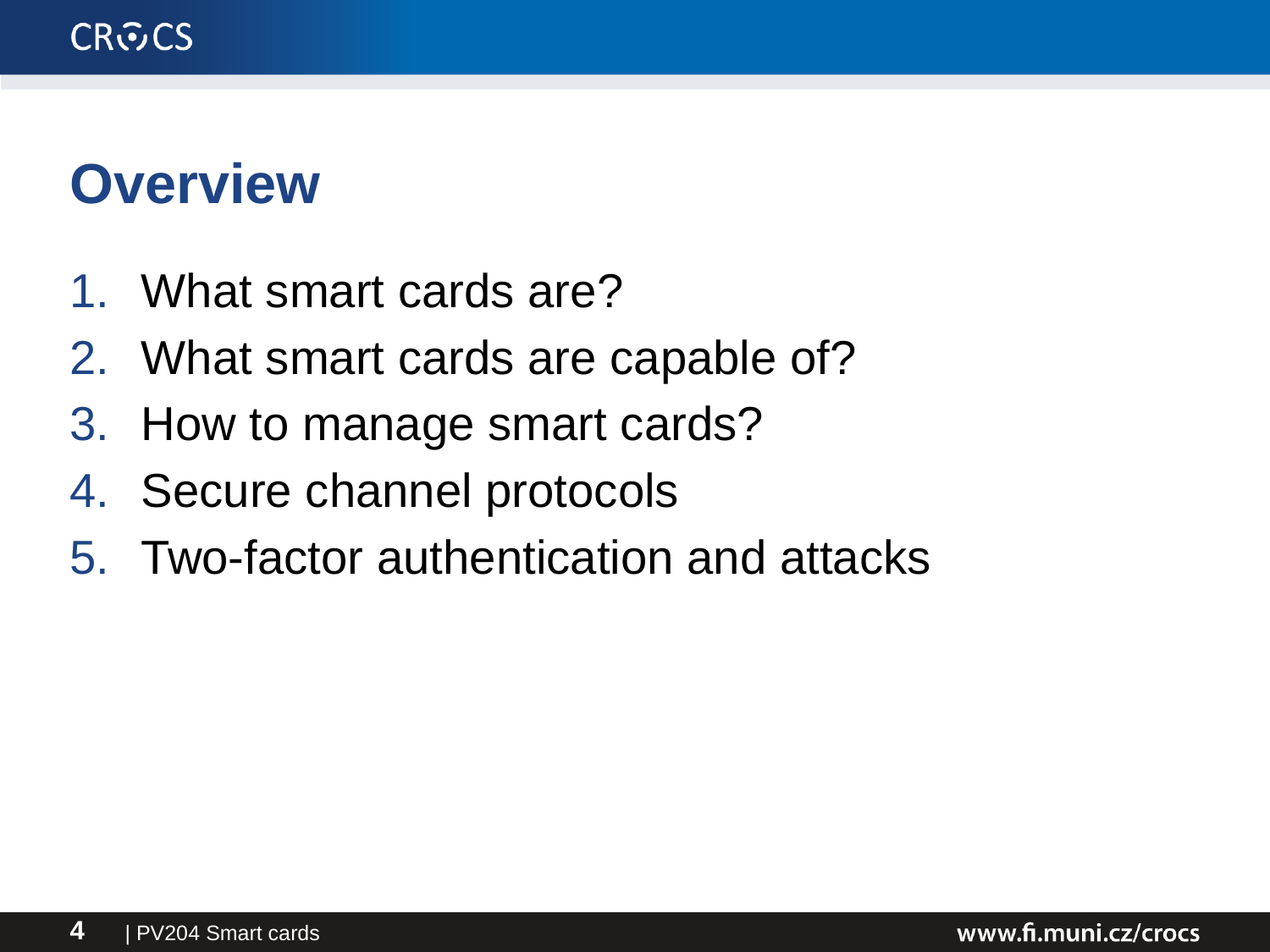

# Overview
What smart cards are?
What smart cards are capable of?
How to manage smart cards?
Secure channel protocols
Two-factor authentication and attacks
| PV204 Smart cards
4